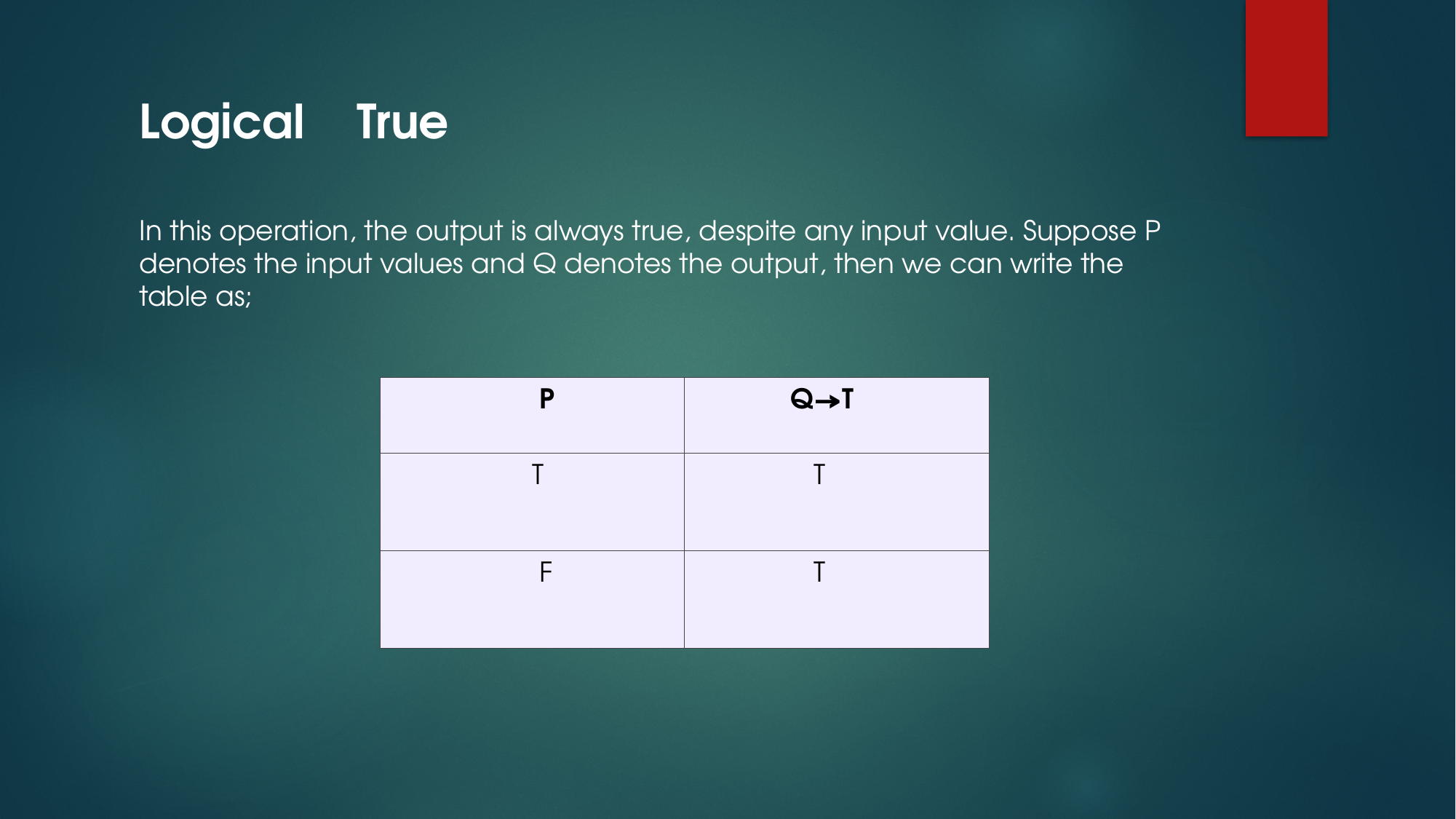

Logical    True

In this operation, the output is always true, despite any input value. Suppose P denotes the input values and Q denotes the output, then we can write the table as;
| P | Q→T |
| --- | --- |
| T | T |
| F | T |